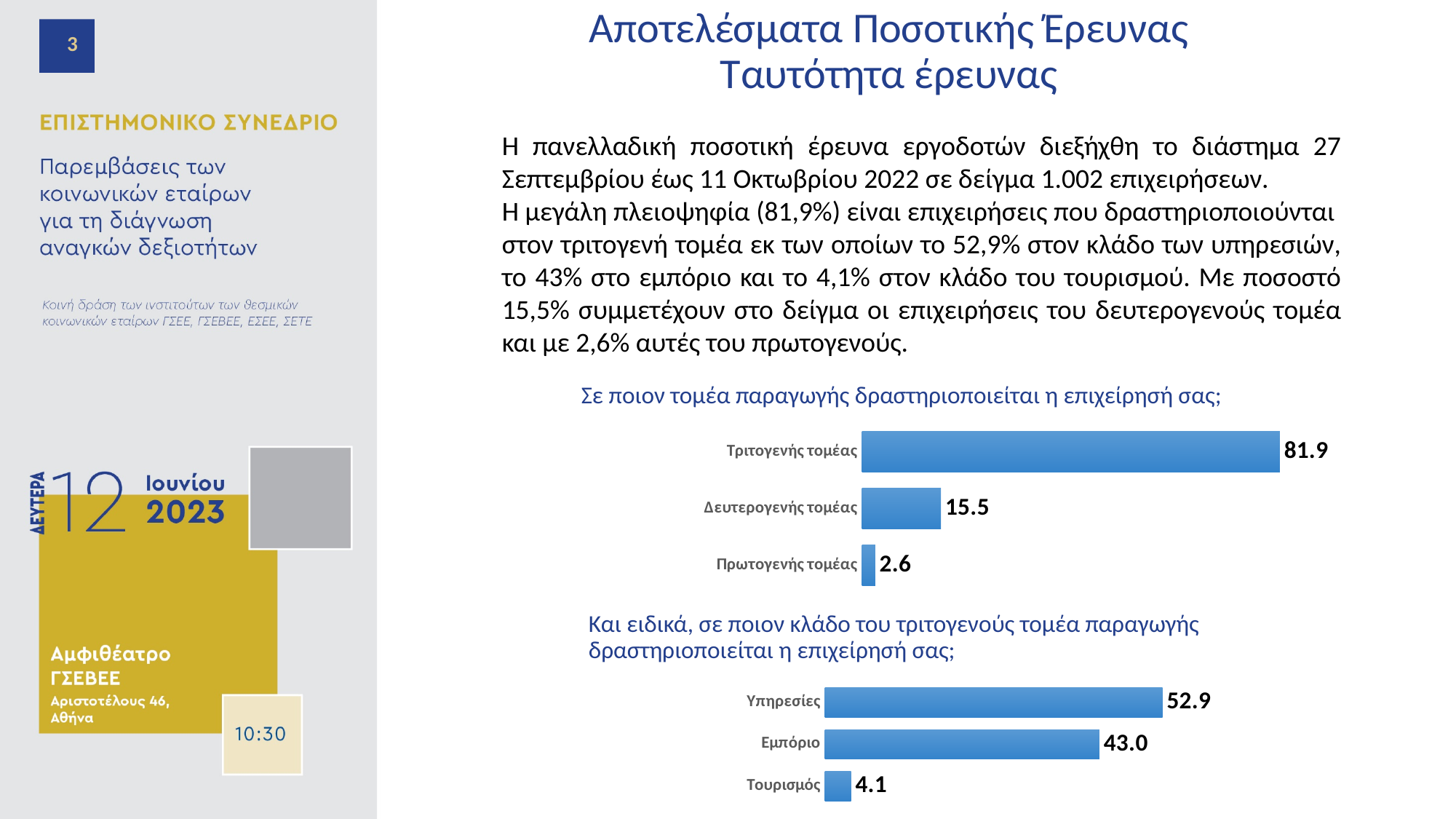

Αποτελέσματα Ποσοτικής Έρευνας
Ταυτότητα έρευνας
3
Η πανελλαδική ποσοτική έρευνα εργοδοτών διεξήχθη το διάστημα 27 Σεπτεμβρίου έως 11 Οκτωβρίου 2022 σε δείγμα 1.002 επιχειρήσεων.
Η μεγάλη πλειοψηφία (81,9%) είναι επιχειρήσεις που δραστηριοποιούνται  στον τριτογενή τομέα εκ των οποίων το 52,9% στον κλάδο των υπηρεσιών, το 43% στο εμπόριο και το 4,1% στον κλάδο του τουρισμού. Με ποσοστό 15,5% συμμετέχουν στο δείγμα οι επιχειρήσεις του δευτερογενούς τομέα και με 2,6% αυτές του πρωτογενούς.
# Σε ποιον τομέα παραγωγής δραστηριοποιείται η επιχείρησή σας;

### Chart

| Category | Σειρά 1 |
|---|---|
| Πρωτογενής τομέας | 2.6 |
| Δευτερογενής τομέας | 15.5 |
| Τριτογενής τομέας | 81.9 |
Και ειδικά, σε ποιον κλάδο του τριτογενούς τομέα παραγωγής δραστηριοποιείται η επιχείρησή σας;

### Chart

| Category | Σειρά 1 |
|---|---|
| Τουρισμός | 4.1 |
| Εμπόριο | 43.0 |
| Υπηρεσίες | 52.9 |